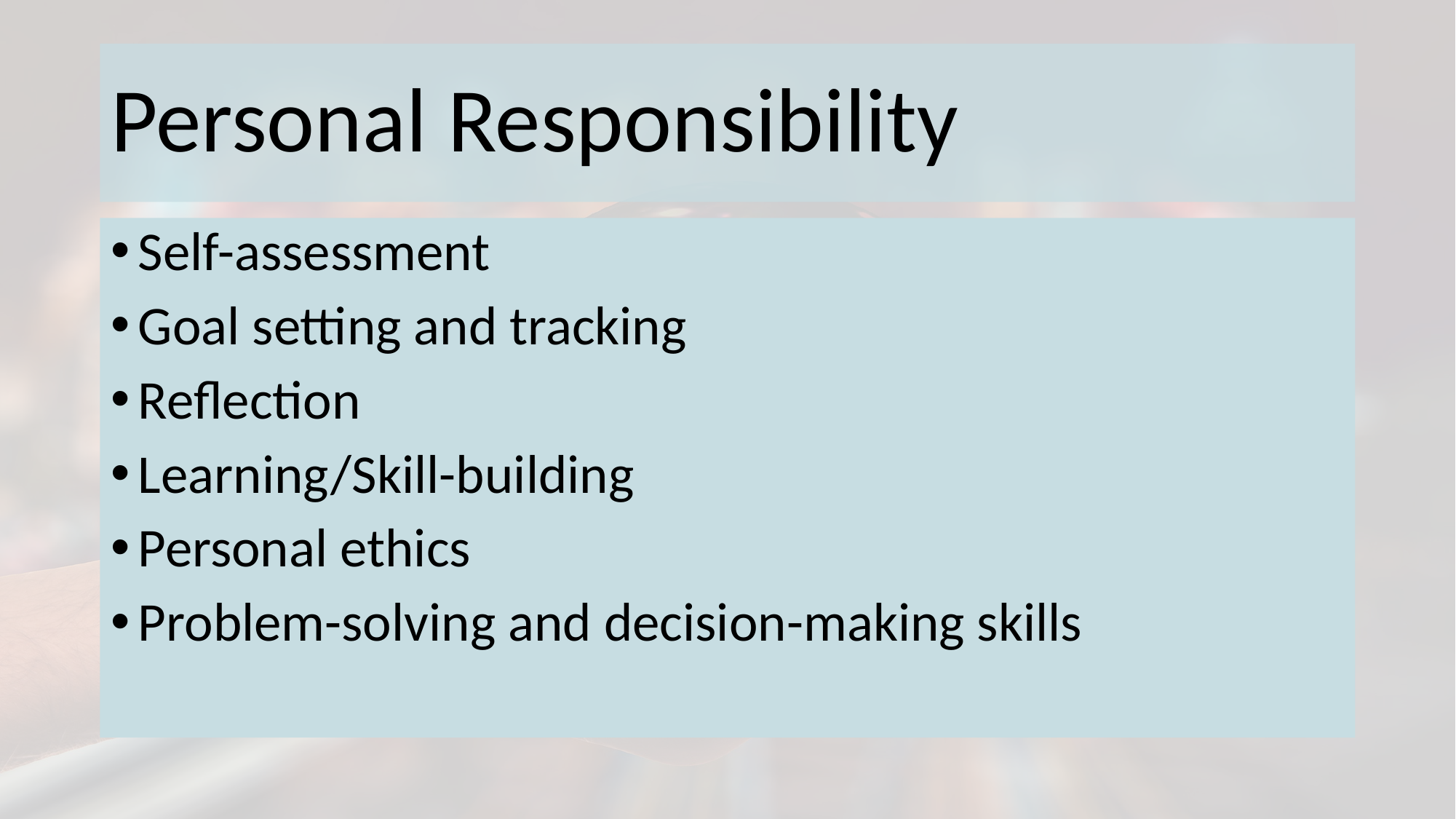

# Personal Responsibility
Self-assessment
Goal setting and tracking
Reflection
Learning/Skill-building
Personal ethics
Problem-solving and decision-making skills